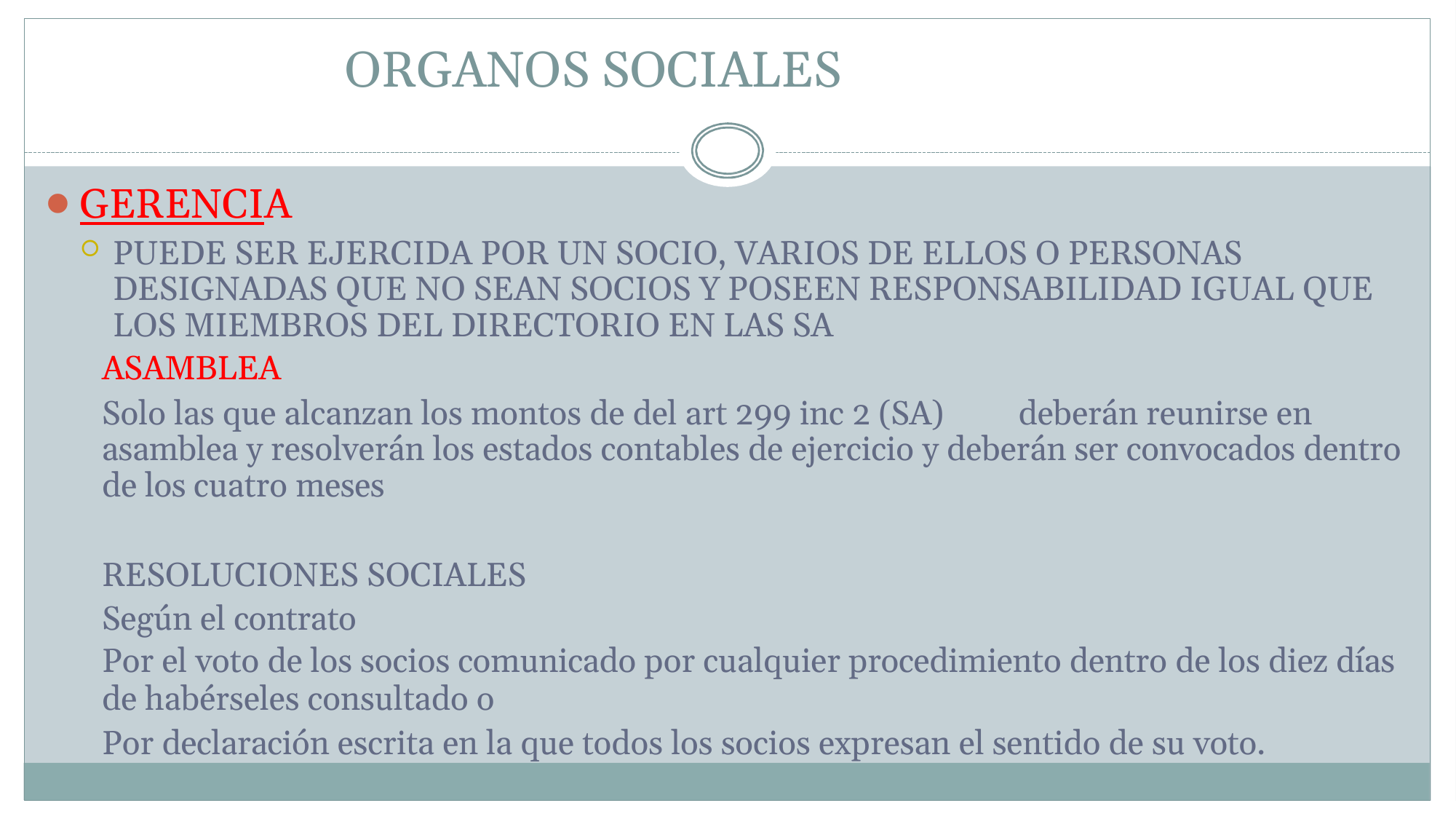

# ORGANOS SOCIALES
GERENCIA
PUEDE SER EJERCIDA POR UN SOCIO, VARIOS DE ELLOS O PERSONAS DESIGNADAS QUE NO SEAN SOCIOS Y POSEEN RESPONSABILIDAD IGUAL QUE LOS MIEMBROS DEL DIRECTORIO EN LAS SA
ASAMBLEA
Solo las que alcanzan los montos de del art 299 inc 2 (SA)	deberán reunirse en asamblea y resolverán los estados contables de ejercicio y deberán ser convocados dentro de los cuatro meses

RESOLUCIONES SOCIALES
Según el contrato
Por el voto de los socios comunicado por cualquier procedimiento dentro de los diez días
de habérseles consultado o
Por declaración escrita en la que todos los socios expresan el sentido de su voto.